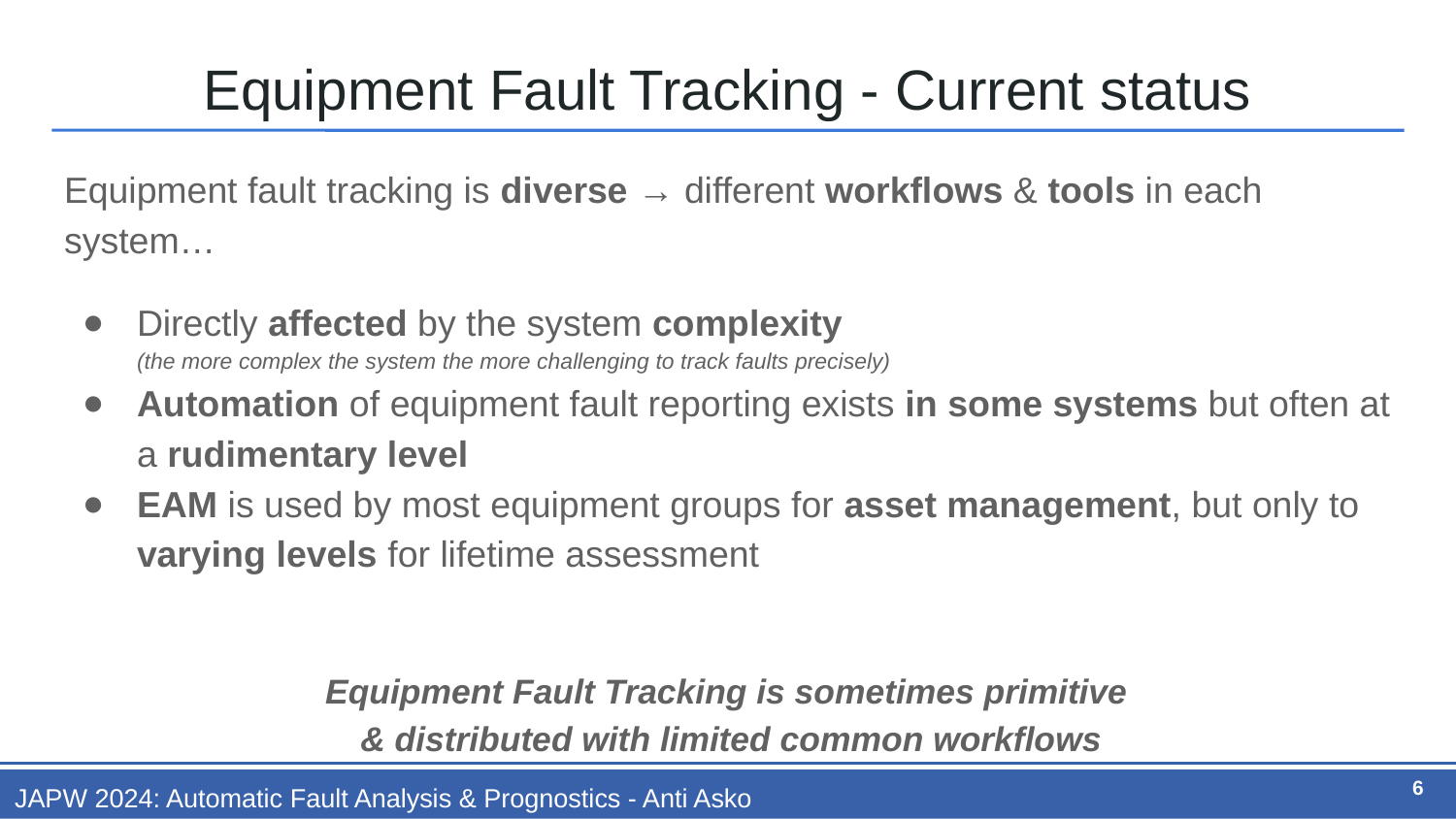

# Equipment Fault Tracking - Current status
Equipment fault tracking is diverse → different workflows & tools in each system…
Directly affected by the system complexity
(the more complex the system the more challenging to track faults precisely)
Automation of equipment fault reporting exists in some systems but often at a rudimentary level
EAM is used by most equipment groups for asset management, but only to varying levels for lifetime assessment
Equipment Fault Tracking is sometimes primitive
& distributed with limited common workflows
6
JAPW 2024: Automatic Fault Analysis & Prognostics - Anti Asko